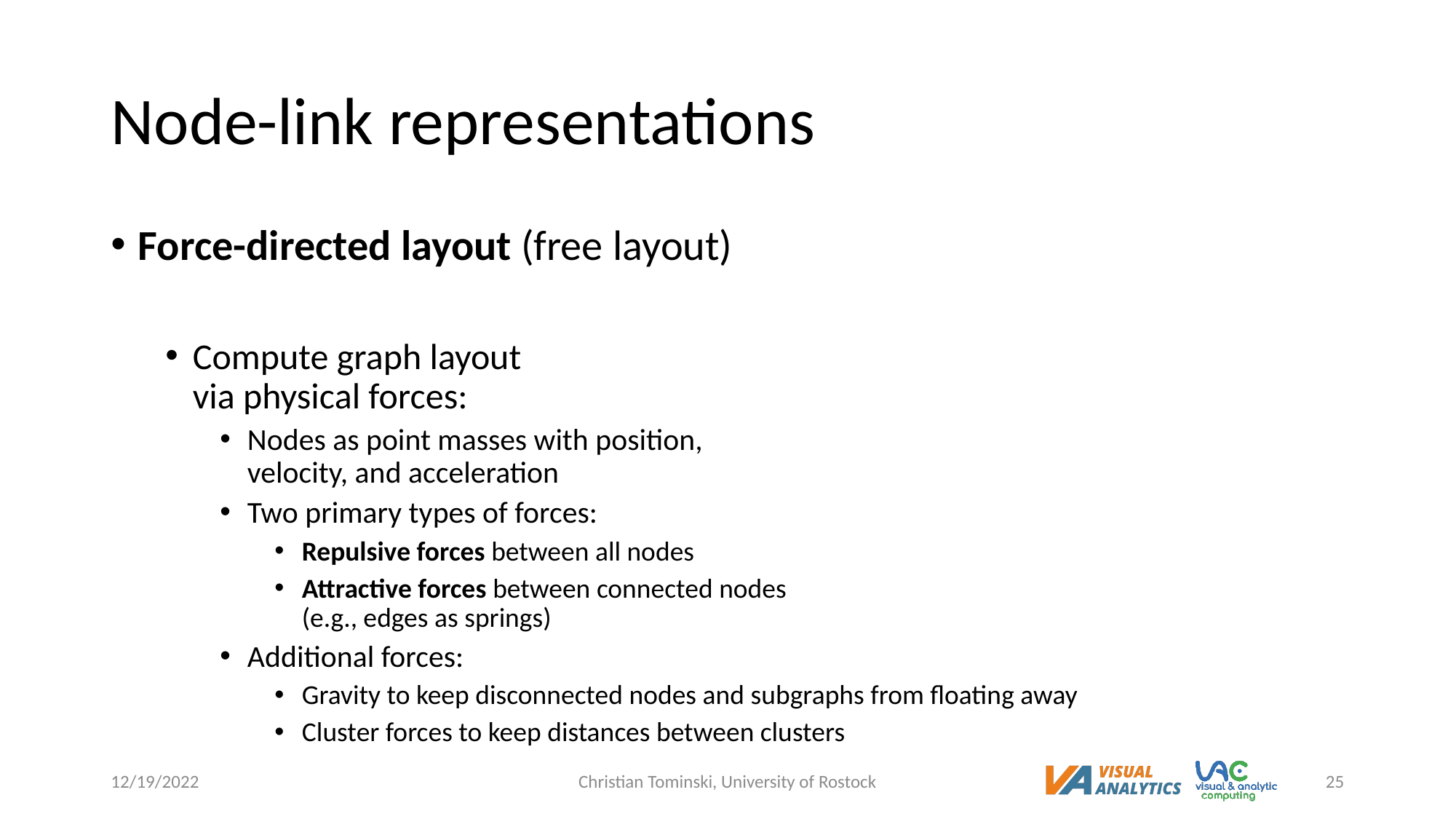

# Node-link representations
Force-directed layout (free layout)

Compute graph layout
via physical forces:
Nodes as point masses with position,
velocity, and acceleration
Two primary types of forces:
Repulsive forces between all nodes
Attractive forces between connected nodes
(e.g., edges as springs)
Additional forces:
Gravity to keep disconnected nodes and subgraphs from floating away
Cluster forces to keep distances between clusters
12/19/2022
Christian Tominski, University of Rostock
25